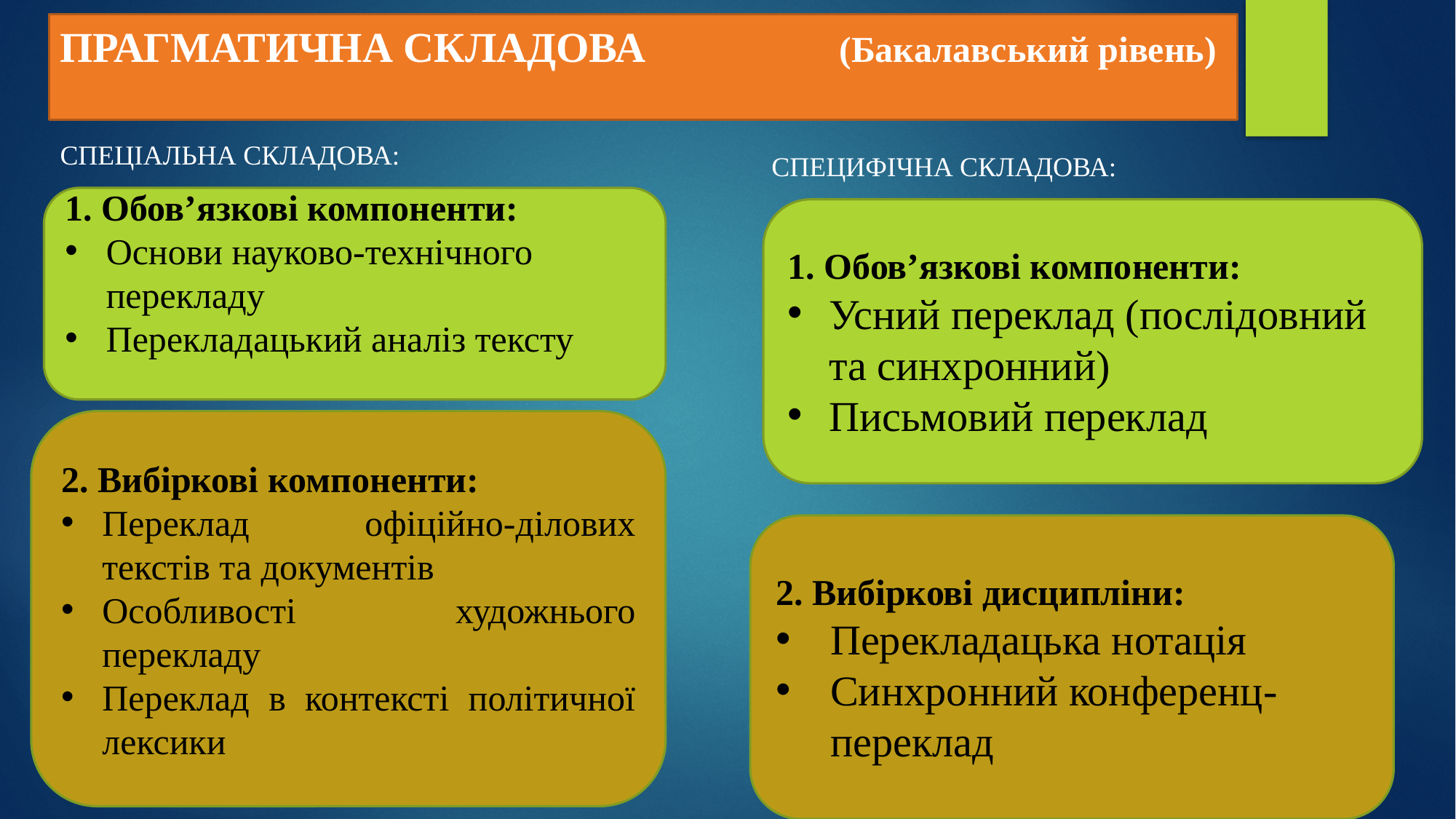

ПРАГМАТИЧНА СКЛАДОВА                     (Бакалавський рівень)

СПЕЦІАЛЬНА СКЛАДОВА:
          СПЕЦИФІЧНА СКЛАДОВА:
1. Обов’язкові компоненти:
Основи науково-технічного перекладу
Перекладацький аналіз тексту

1. Обов’язкові компоненти:
Усний переклад (послідовний та синхронний)
Письмовий переклад
2. Вибіркові компоненти:
Переклад офіційно-ділових текстів та документів
Особливості художнього перекладу
Переклад в контексті політичної лексики
2. Вибіркові дисципліни:
Перекладацька нотація
Синхронний конференц-переклад